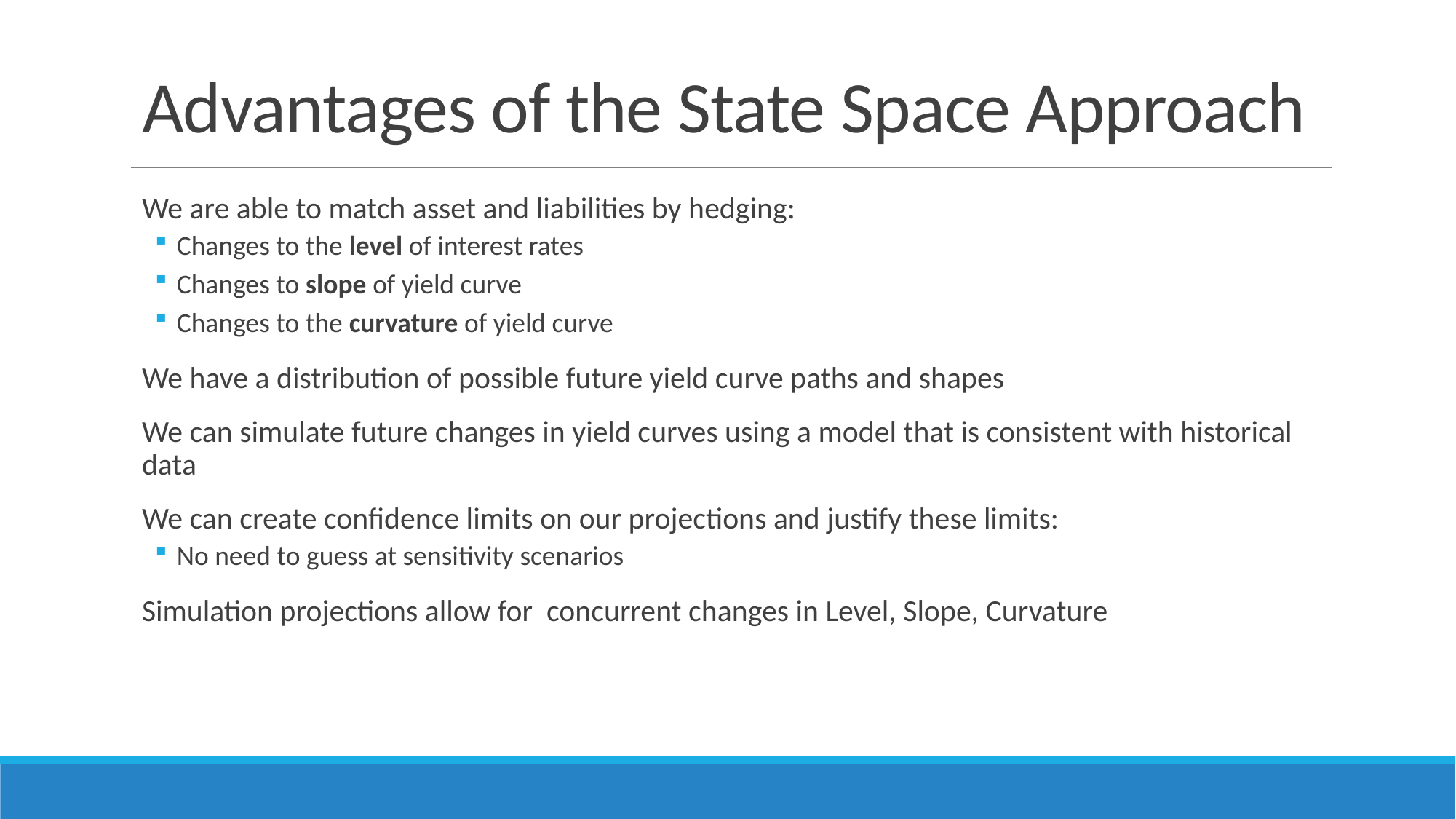

# Advantages of the State Space Approach
We are able to match asset and liabilities by hedging:
Changes to the level of interest rates
Changes to slope of yield curve
Changes to the curvature of yield curve
We have a distribution of possible future yield curve paths and shapes
We can simulate future changes in yield curves using a model that is consistent with historical data
We can create confidence limits on our projections and justify these limits:
No need to guess at sensitivity scenarios
Simulation projections allow for  concurrent changes in Level, Slope, Curvature